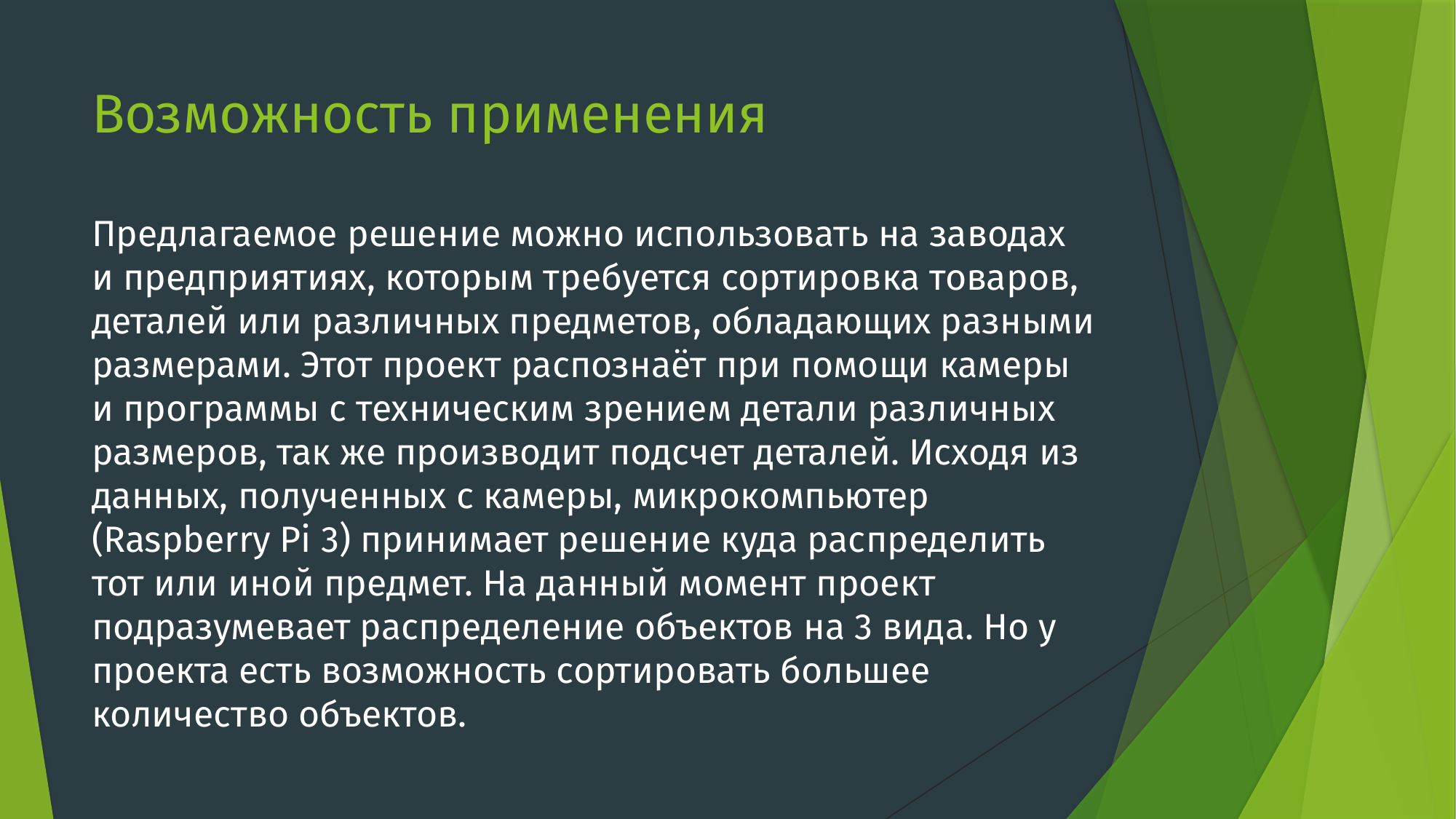

# Возможность применения
Предлагаемое решение можно использовать на заводах и предприятиях, которым требуется сортировка товаров, деталей или различных предметов, обладающих разными размерами. Этот проект распознаёт при помощи камеры и программы с техническим зрением детали различных размеров, так же производит подсчет деталей. Исходя из данных, полученных с камеры, микрокомпьютер (Raspberry Pi 3) принимает решение куда распределить тот или иной предмет. На данный момент проект подразумевает распределение объектов на 3 вида. Но у проекта есть возможность сортировать большее количество объектов.